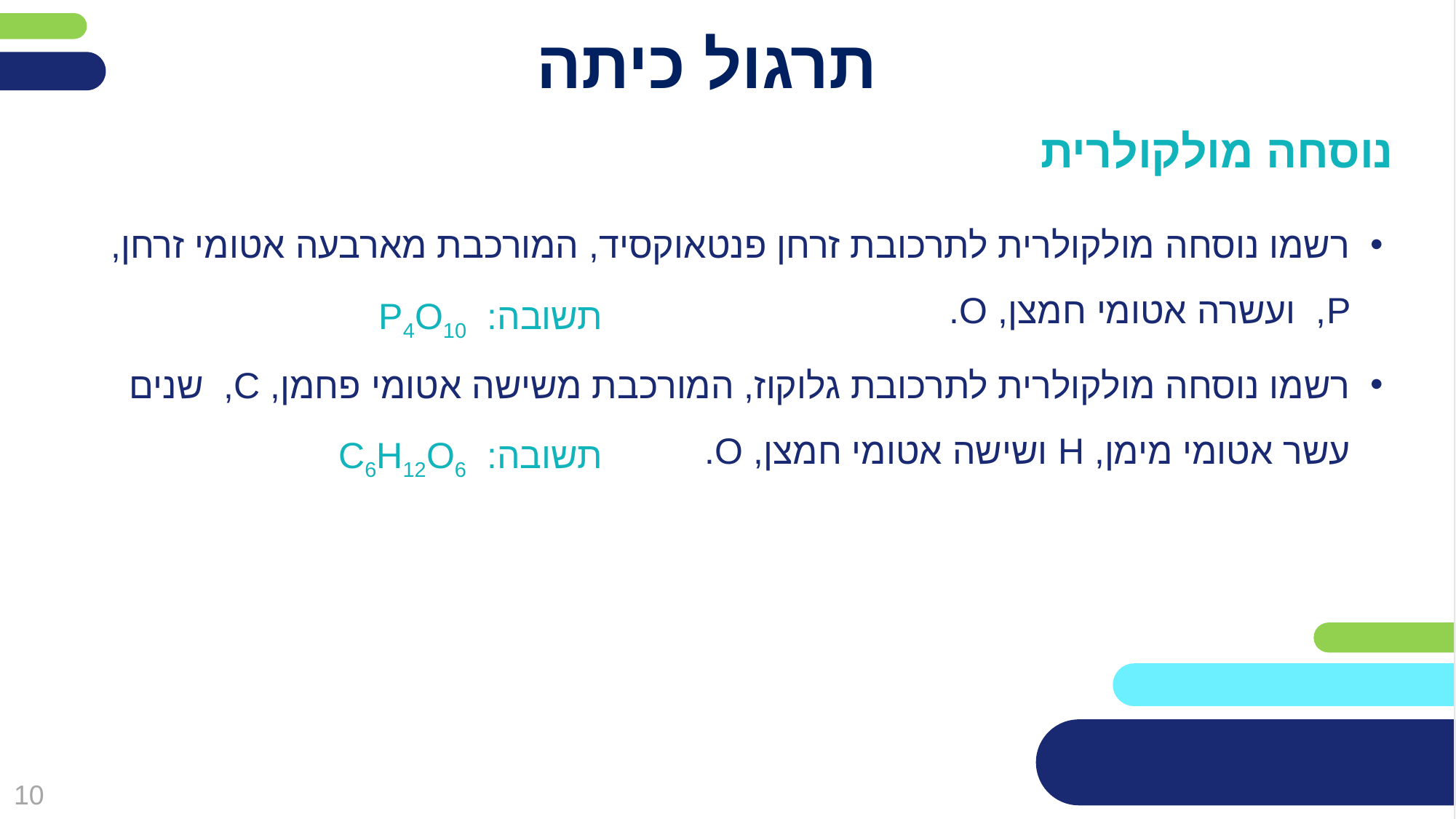

# תרגול כיתה
נוסחה מולקולרית
רשמו נוסחה מולקולרית לתרכובת זרחן פנטאוקסיד, המורכבת מארבעה אטומי זרחן, P,  ועשרה אטומי חמצן, O.
רשמו נוסחה מולקולרית לתרכובת גלוקוז, המורכבת משישה אטומי פחמן, C,  שנים עשר אטומי מימן, H ושישה אטומי חמצן, O.

תשובה:  P4O10
תשובה:  C6H12O6